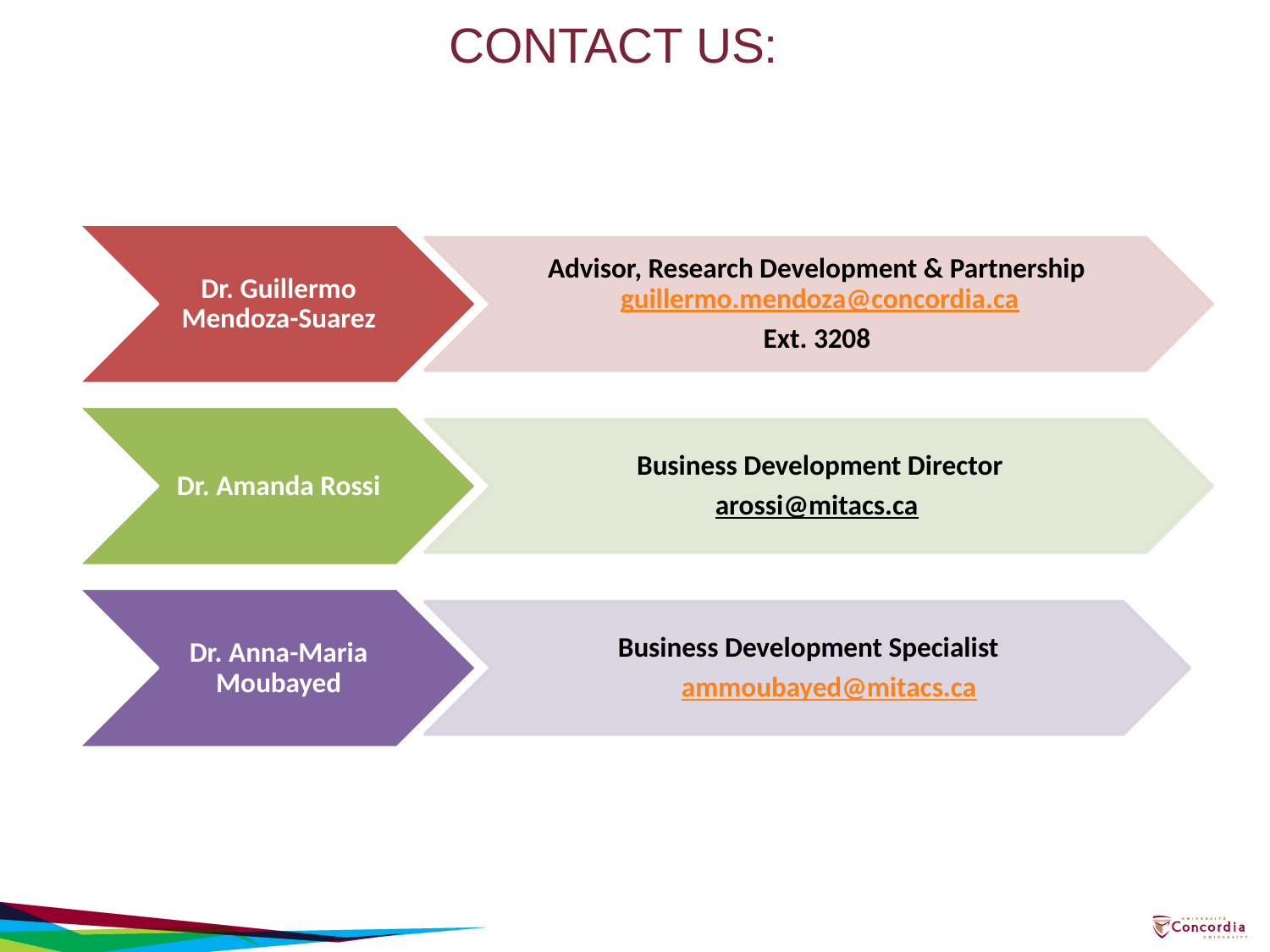

# CONTACT US:
Dr. Guillermo Mendoza-Suarez
Advisor, Research Development & Partnership guillermo.mendoza@concordia.ca
Ext. 3208
Dr. Amanda Rossi
Business Development Director
arossi@mitacs.ca
Dr. Anna-Maria Moubayed
Business Development Specialist
          ammoubayed@mitacs.ca